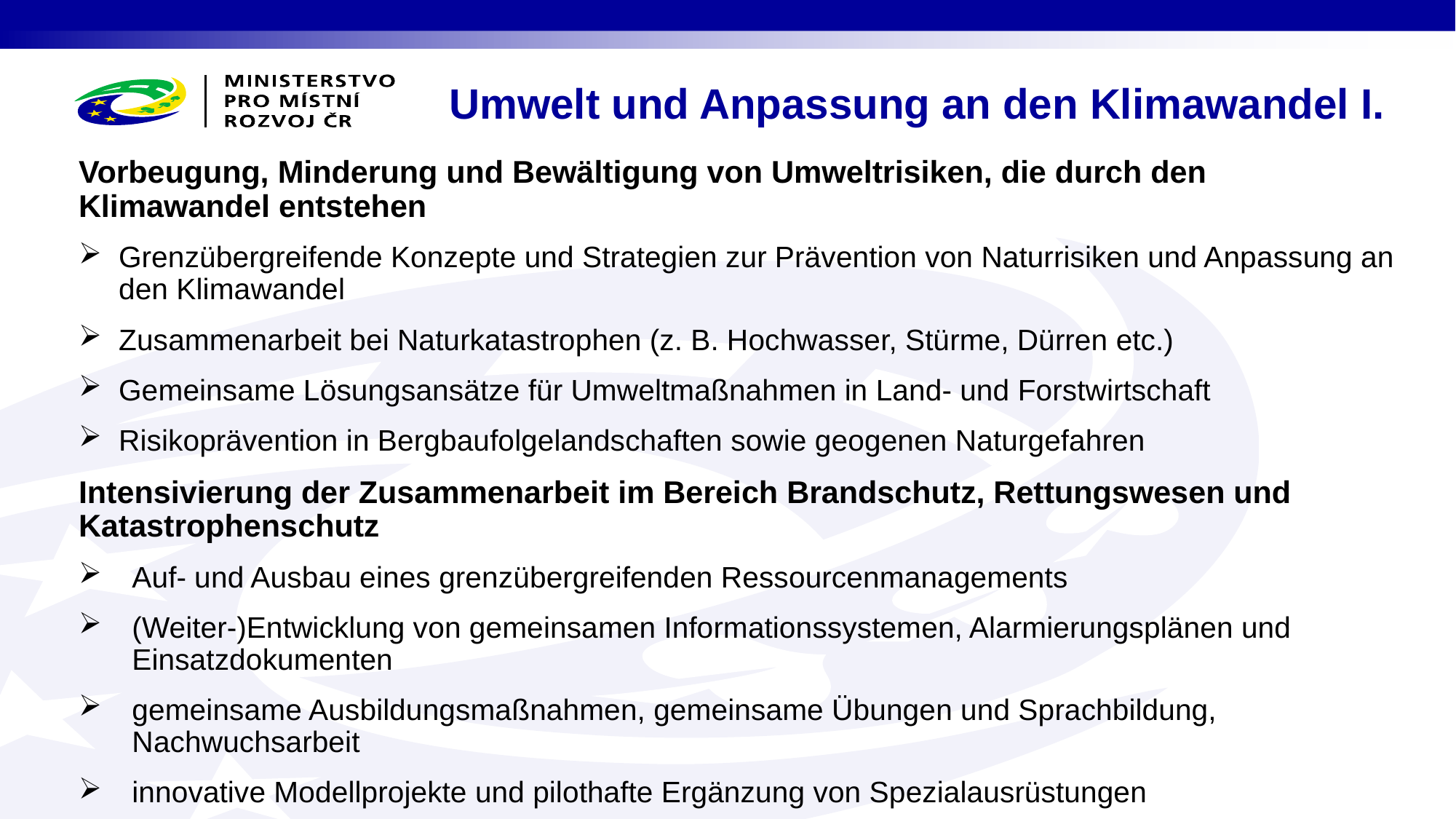

# Umwelt und Anpassung an den Klimawandel I.
Vorbeugung, Minderung und Bewältigung von Umweltrisiken, die durch den Klimawandel entstehen
Grenzübergreifende Konzepte und Strategien zur Prävention von Naturrisiken und Anpassung an den Klimawandel
Zusammenarbeit bei Naturkatastrophen (z. B. Hochwasser, Stürme, Dürren etc.)
Gemeinsame Lösungsansätze für Umweltmaßnahmen in Land- und Forstwirtschaft
Risikoprävention in Bergbaufolgelandschaften sowie geogenen Naturgefahren
Intensivierung der Zusammenarbeit im Bereich Brandschutz, Rettungswesen und Katastrophenschutz
Auf- und Ausbau eines grenzübergreifenden Ressourcenmanagements
(Weiter-)Entwicklung von gemeinsamen Informationssystemen, Alarmierungsplänen und Einsatzdokumenten
gemeinsame Ausbildungsmaßnahmen, gemeinsame Übungen und Sprachbildung, Nachwuchsarbeit
innovative Modellprojekte und pilothafte Ergänzung von Spezialausrüstungen